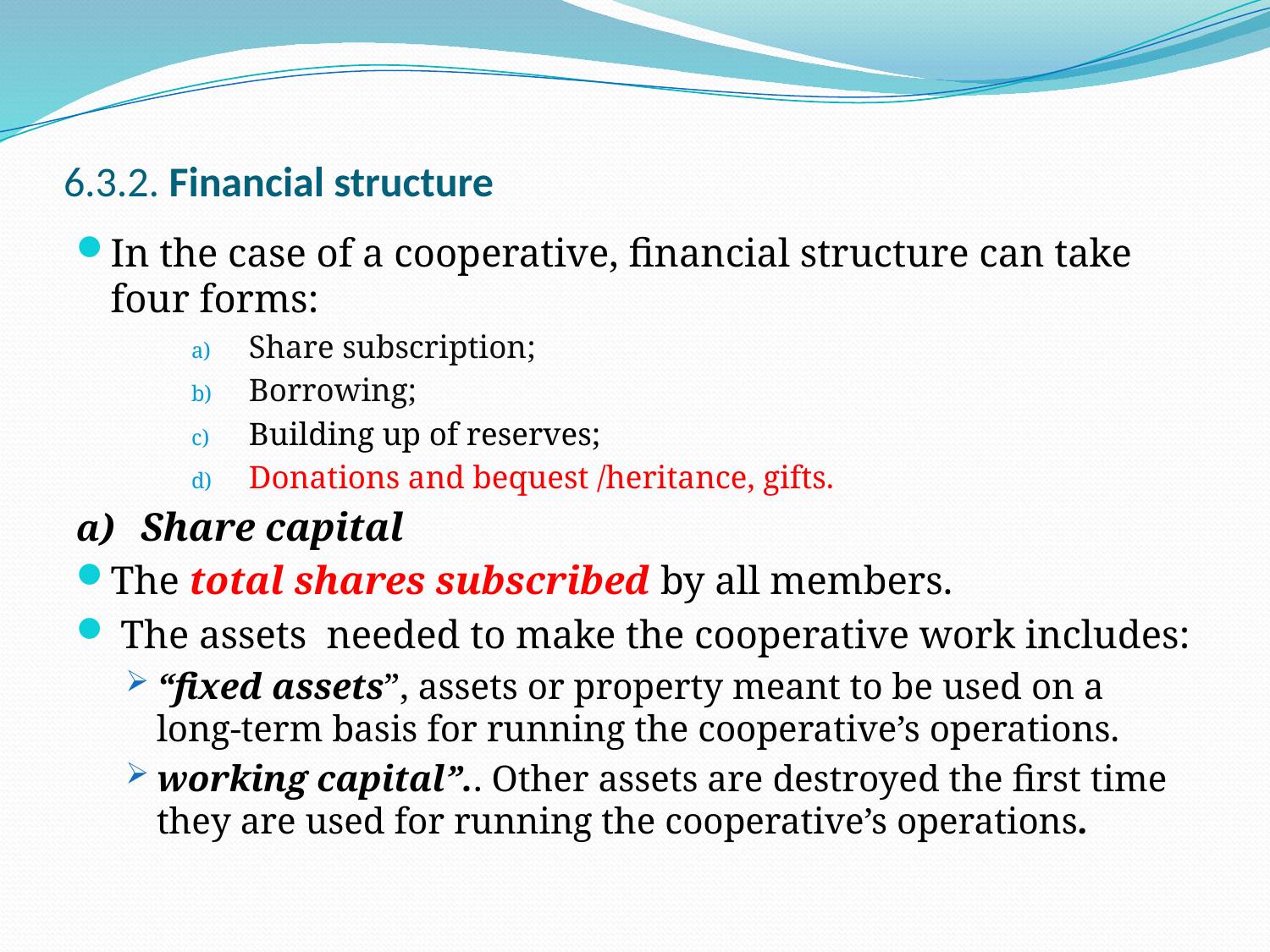

# 6.3.2. Financial structure
In the case of a cooperative, financial structure can take four forms:
Share subscription;
Borrowing;
Building up of reserves;
Donations and bequest /heritance, gifts.
Share capital
The total shares subscribed by all members.
 The assets  needed to make the cooperative work includes:
“fixed assets”, assets or property meant to be used on a long-term basis for running the cooperative’s operations.
working capital”.. Other assets are destroyed the first time they are used for running the cooperative’s operations.